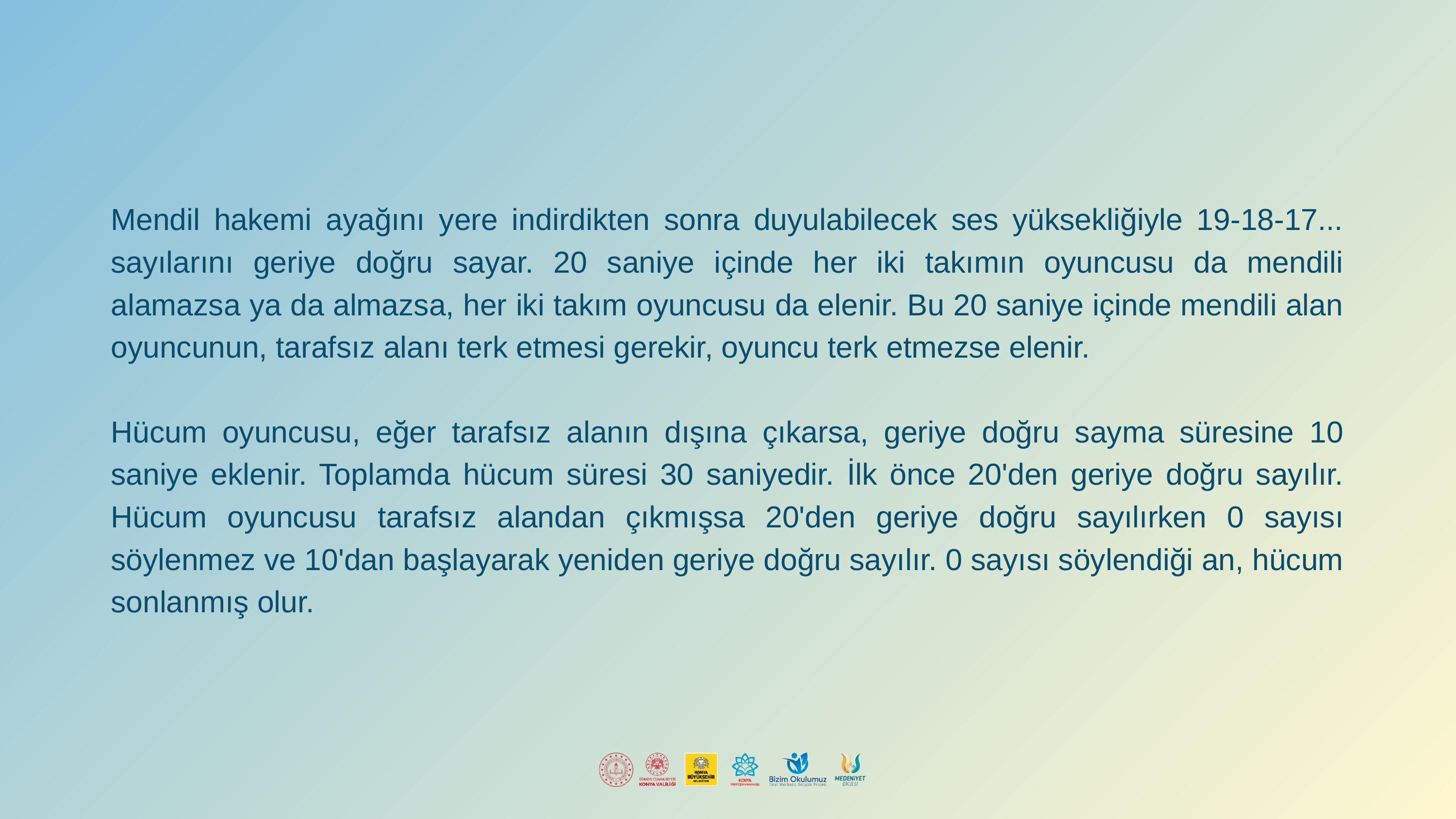

Mendil hakemi ayağını yere indirdikten sonra duyulabilecek ses yüksekliğiyle 19-18-17... sayılarını geriye doğru sayar. 20 saniye içinde her iki takımın oyuncusu da mendili alamazsa ya da almazsa, her iki takım oyuncusu da elenir. Bu 20 saniye içinde mendili alan oyuncunun, tarafsız alanı terk etmesi gerekir, oyuncu terk etmezse elenir.

Hücum oyuncusu, eğer tarafsız alanın dışına çıkarsa, geriye doğru sayma süresine 10 saniye eklenir. Toplamda hücum süresi 30 saniyedir. İlk önce 20'den geriye doğru sayılır. Hücum oyuncusu tarafsız alandan çıkmışsa 20'den geriye doğru sayılırken 0 sayısı söylenmez ve 10'dan başlayarak yeniden geriye doğru sayılır. 0 sayısı söylendiği an, hücum sonlanmış olur.